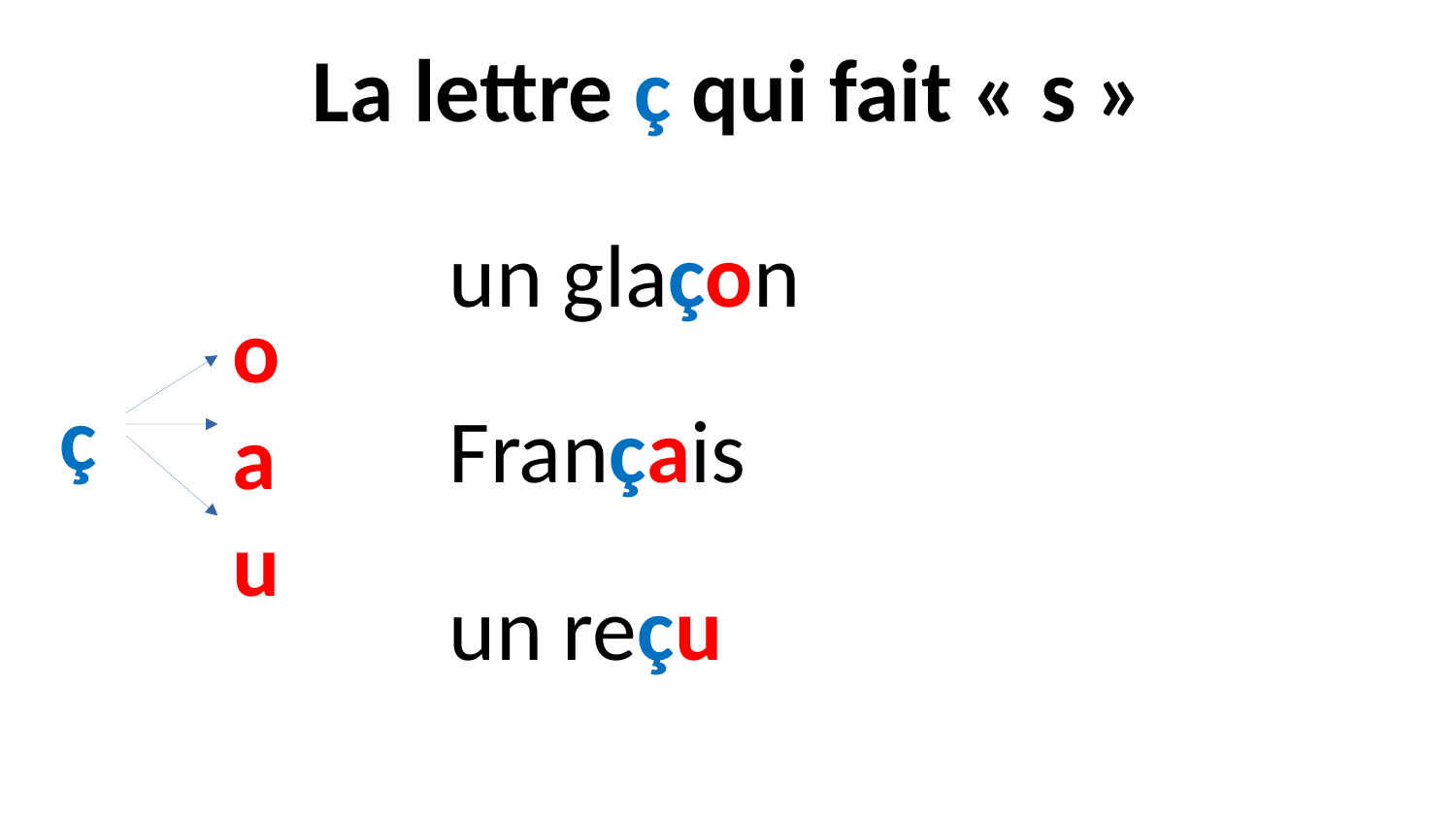

La lettre ç qui fait « s »
un glaçon
Français
un reçu
o
a
u

ç